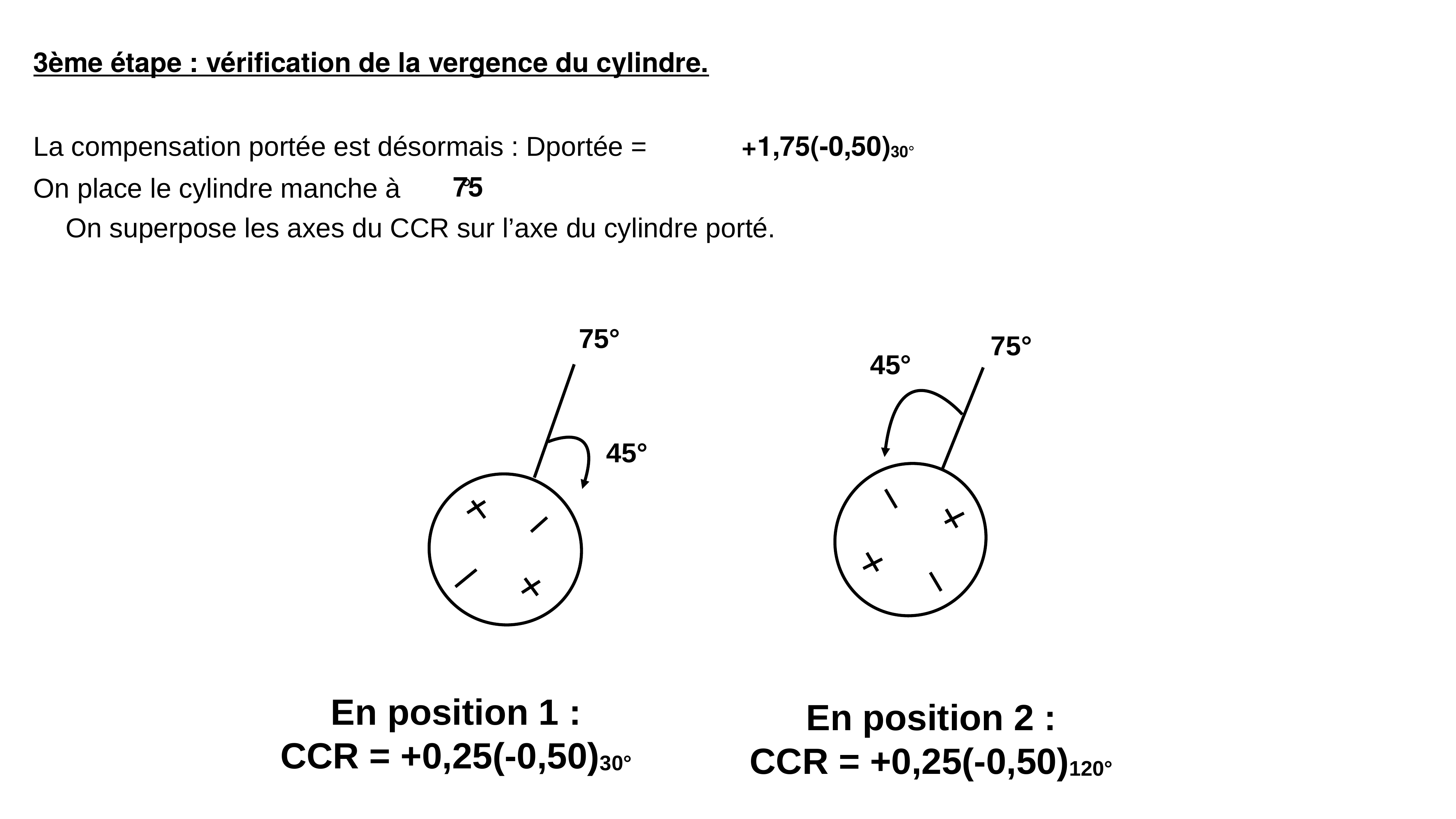

3ème étape : vérification de la vergence du cylindre.

La compensation portée est désormais : Dportée =
On place le cylindre manche à        °
+1,75(-0,50)30°
75
On superpose les axes du CCR sur l’axe du cylindre porté.
75°
75°

45°

En position 2 :
CCR = +0,25(-0,50)120°
45°

En position 1 :
CCR = +0,25(-0,50)30°